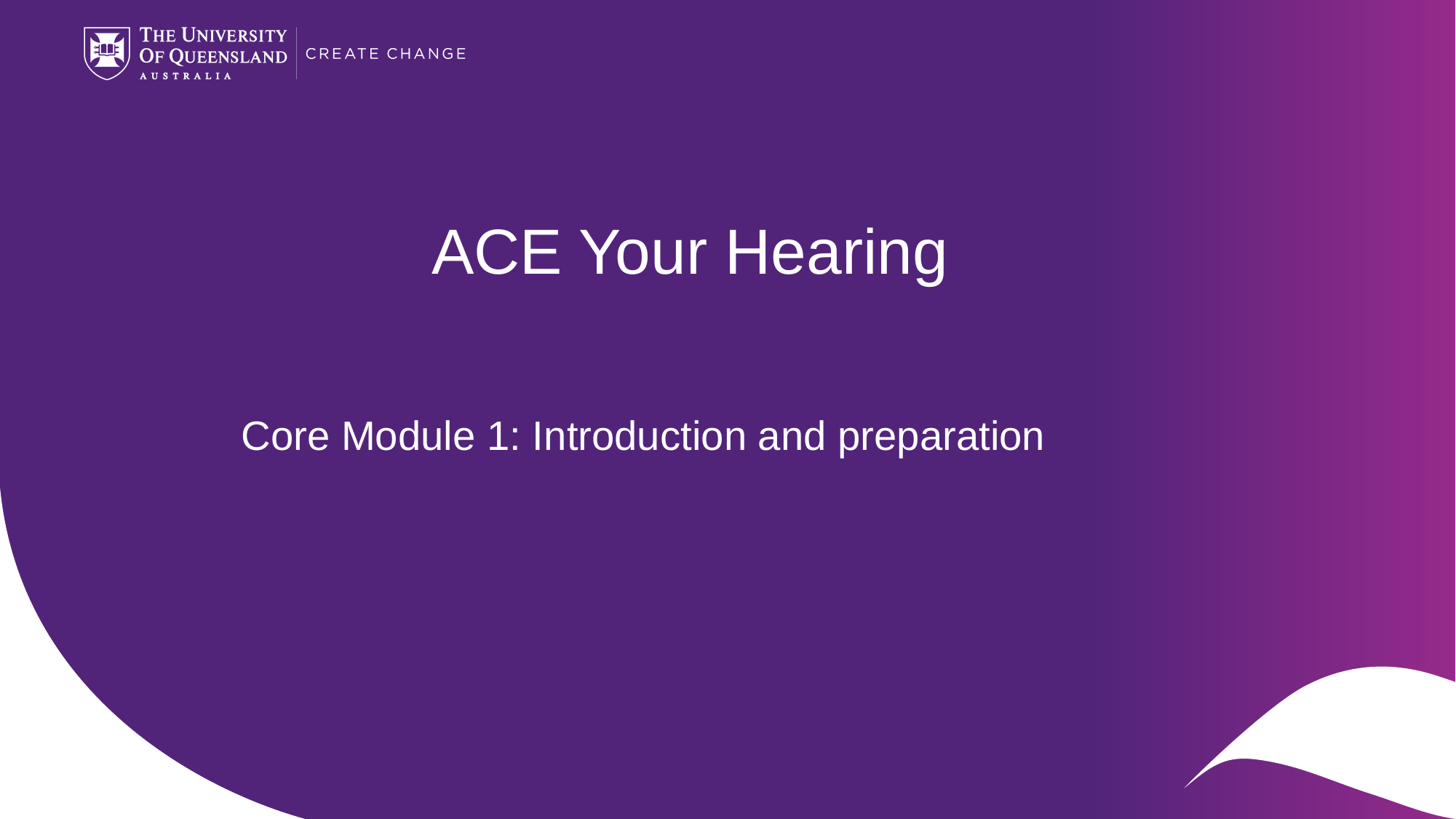

# ACE Your Hearing
Core Module 1: Introduction and preparation